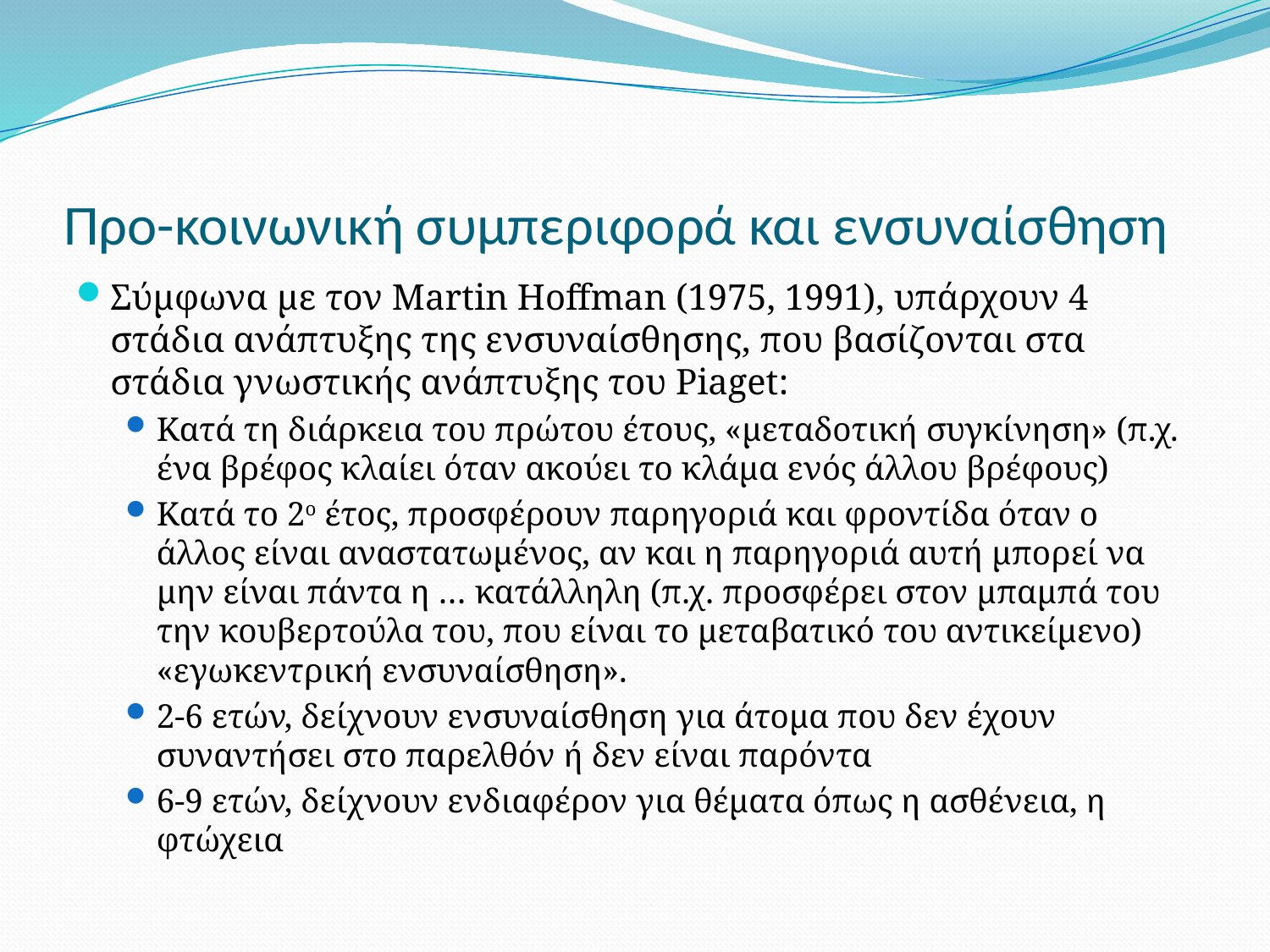

# Προ-κοινωνική συμπεριφορά και ενσυναίσθηση
Σύμφωνα με τον Martin Hoffman (1975, 1991), υπάρχουν 4 στάδια ανάπτυξης της ενσυναίσθησης, που βασίζονται στα στάδια γνωστικής ανάπτυξης του Piaget:
Κατά τη διάρκεια του πρώτου έτους, «μεταδοτική συγκίνηση» (π.χ. ένα βρέφος κλαίει όταν ακούει το κλάμα ενός άλλου βρέφους)
Κατά το 2ο έτος, προσφέρουν παρηγοριά και φροντίδα όταν ο άλλος είναι αναστατωμένος, αν και η παρηγοριά αυτή μπορεί να μην είναι πάντα η … κατάλληλη (π.χ. προσφέρει στον μπαμπά του την κουβερτούλα του, που είναι το μεταβατικό του αντικείμενο) «εγωκεντρική ενσυναίσθηση».
2-6 ετών, δείχνουν ενσυναίσθηση για άτομα που δεν έχουν συναντήσει στο παρελθόν ή δεν είναι παρόντα
6-9 ετών, δείχνουν ενδιαφέρον για θέματα όπως η ασθένεια, η φτώχεια